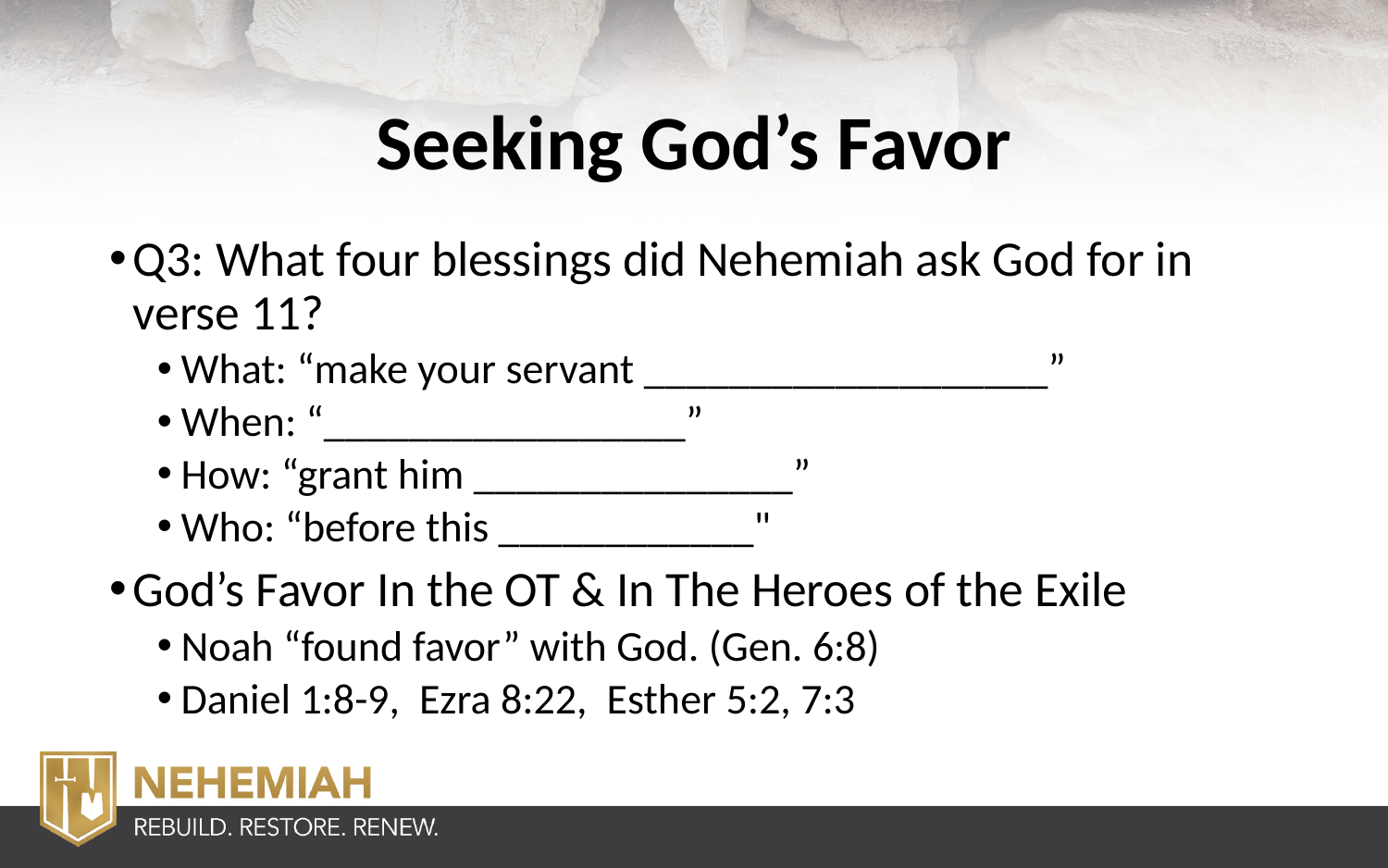

# Seeking God’s Favor
Q3: What four blessings did Nehemiah ask God for in verse 11?
What: “make your servant ___________________”
When: “_________________”
How: “grant him _______________”
Who: “before this ____________"
God’s Favor In the OT & In The Heroes of the Exile
Noah “found favor” with God. (Gen. 6:8)
Daniel 1:8-9,  Ezra 8:22,  Esther 5:2, 7:3